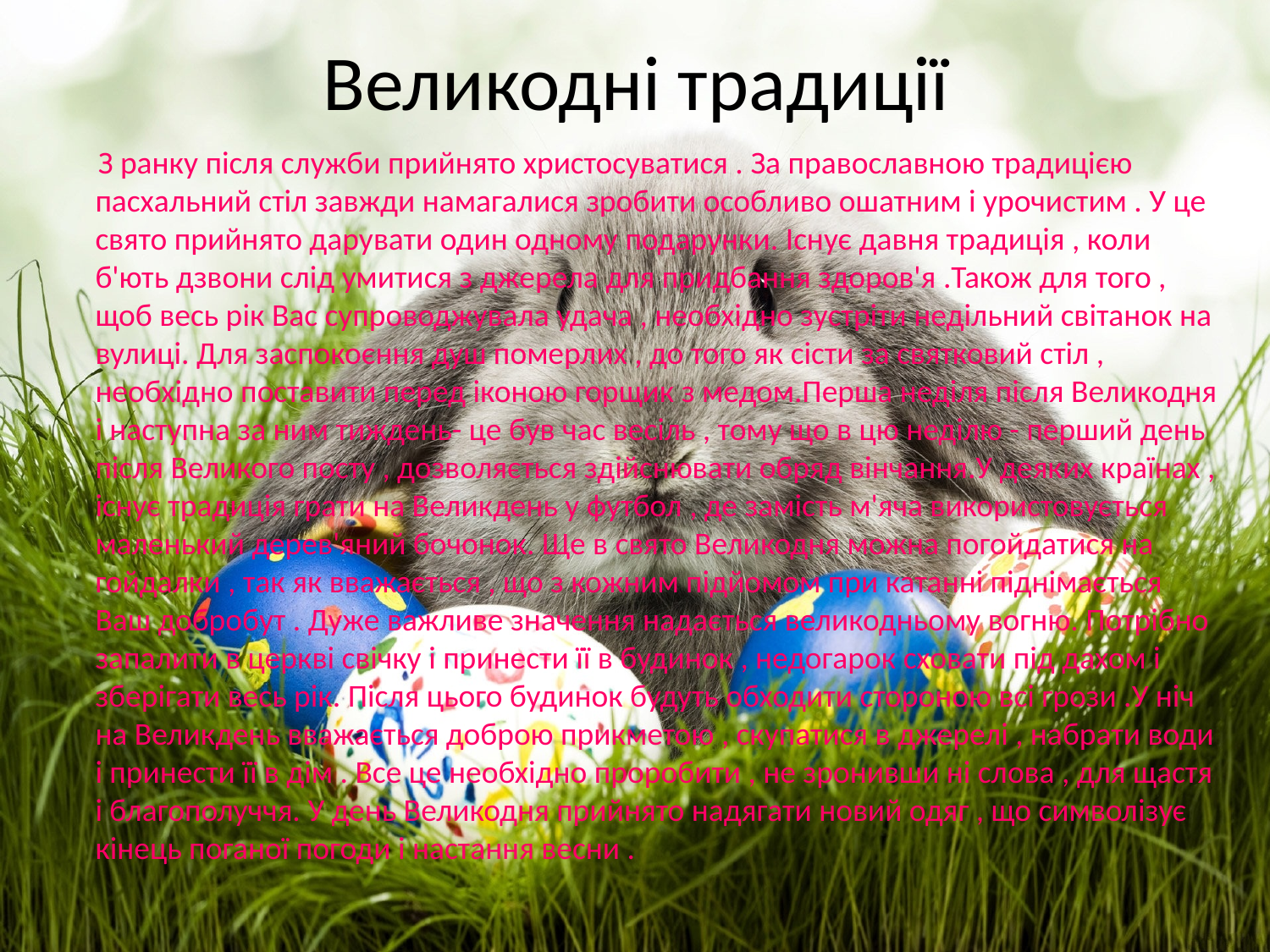

# Великодні традиції
       З ранку після служби прийнято христосуватися . За православною традицією пасхальний стіл завжди намагалися зробити особливо ошатним і урочистим . У це свято прийнято дарувати один одному подарунки. Існує давня традиція , коли б'ють дзвони слід умитися з джерела для придбання здоров'я .Також для того , щоб весь рік Вас супроводжувала удача , необхідно зустріти недільний світанок на вулиці. Для заспокоєння душ померлих , до того як сісти за святковий стіл , необхідно поставити перед іконою горщик з медом.Перша неділя після Великодня і наступна за ним тиждень- це був час весіль , тому що в цю неділю - перший день після Великого посту , дозволяється здійснювати обряд вінчання.У деяких країнах , існує традиція грати на Великдень у футбол , де замість м'яча використовується маленький дерев'яний бочонок. Ще в свято Великодня можна погойдатися на гойдалки , так як вважається , що з кожним підйомом при катанні піднімається Ваш добробут . Дуже важливе значення надається великодньому вогню. Потрібно запалити в церкві свічку і принести її в будинок , недогарок сховати під дахом і зберігати весь рік. Після цього будинок будуть обходити стороною всі грози .У ніч на Великдень вважається доброю прикметою , скупатися в джерелі , набрати води і принести її в дім . Все це необхідно проробити , не зронивши ні слова , для щастя і благополуччя. У день Великодня прийнято надягати новий одяг , що символізує кінець поганої погоди і настання весни .